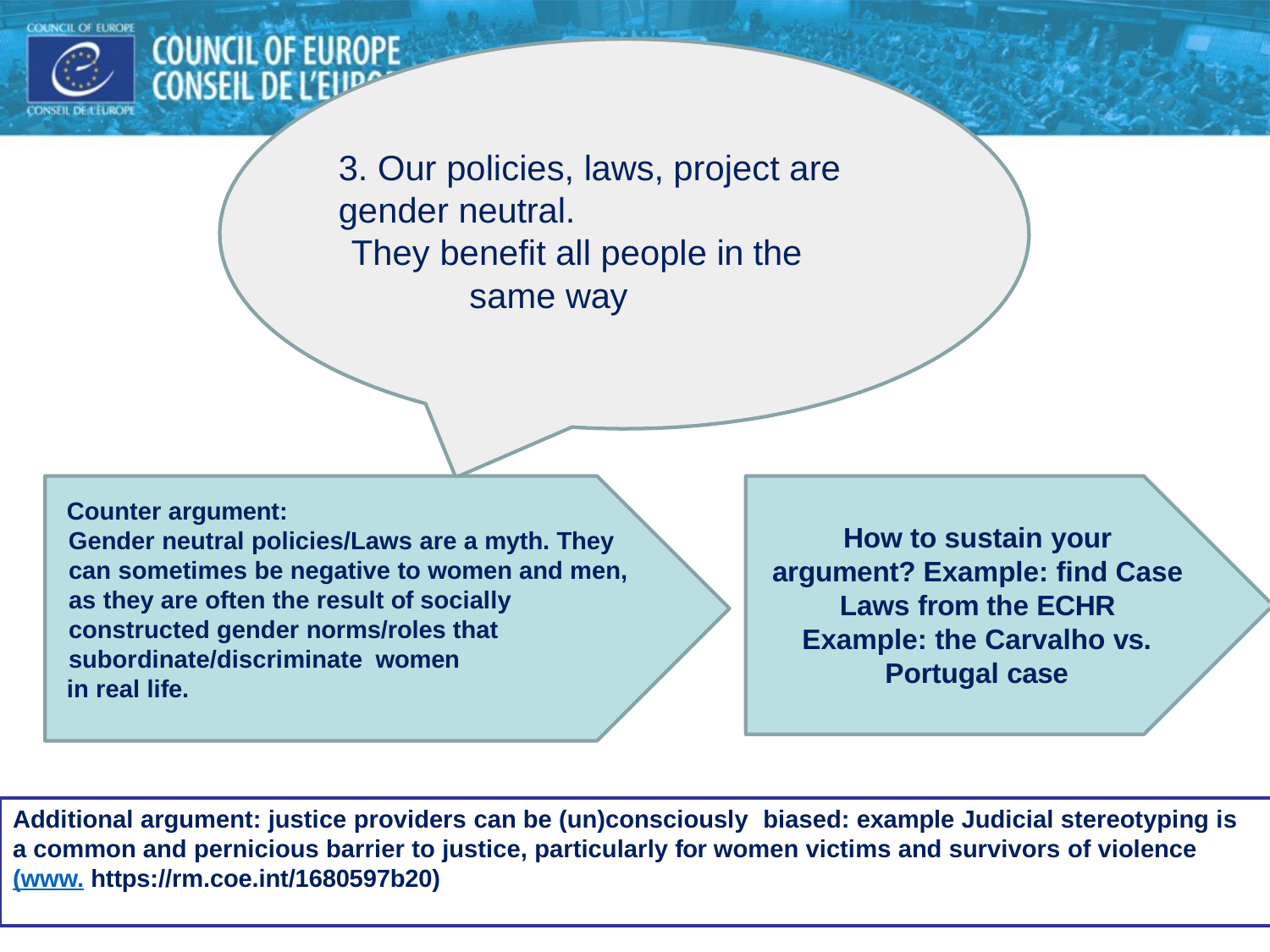

# 3. Our policies, laws, project are gender neutral.
They benefit all people in the same way

Counter argument:
Gender neutral policies/Laws are a myth. They can sometimes be negative to women and men, as they are often the result of socially constructed gender norms/roles that subordinate/discriminate women
in real life.
How to sustain your argument? Example: find Case Laws from the ECHR
Example: the Carvalho vs.
Portugal case

Additional argument: justice providers can be (un)consciously biased: example Judicial stereotyping is a common and pernicious barrier to justice, particularly for women victims and survivors of violence (www. https://rm.coe.int/1680597b20)